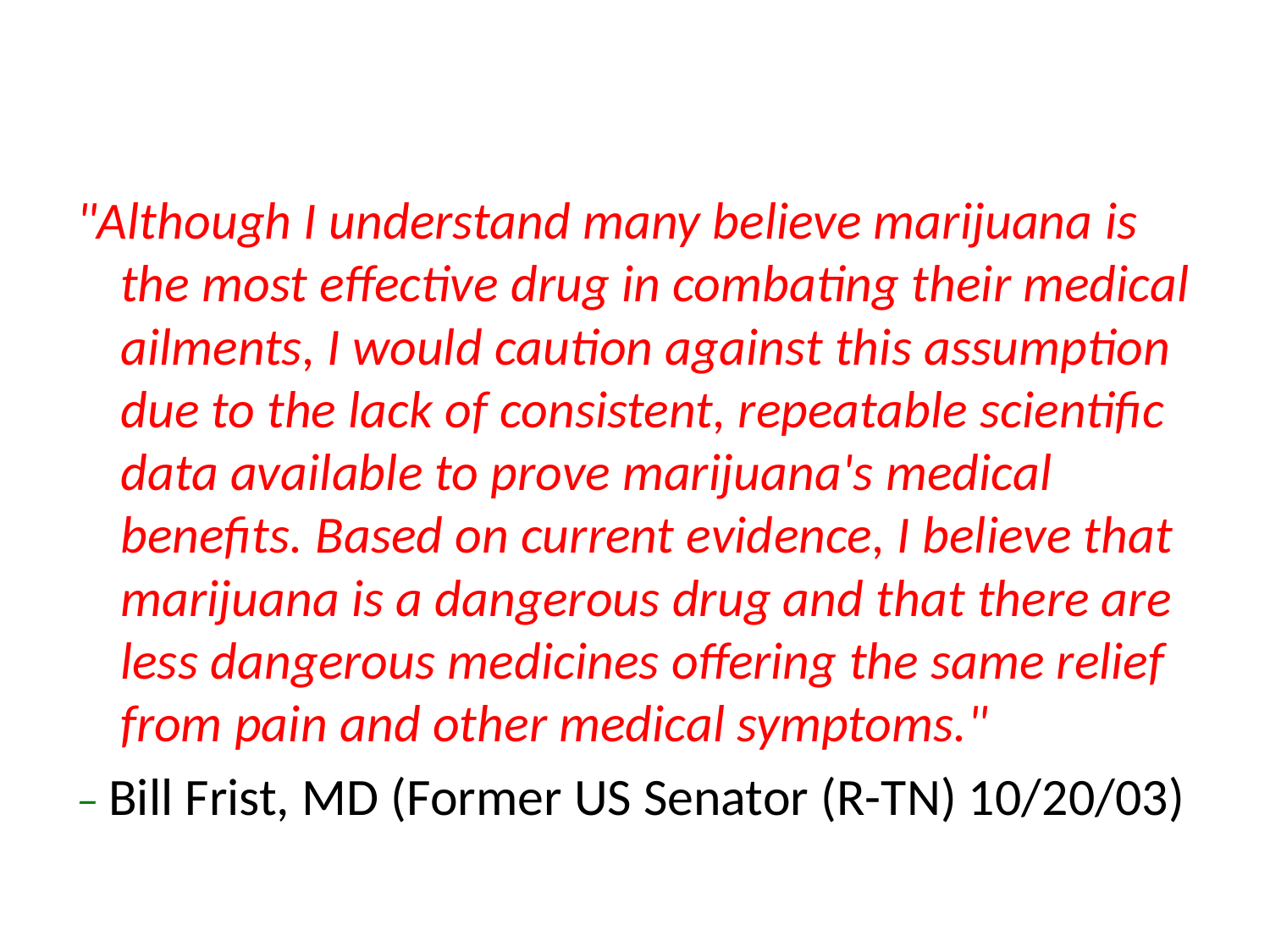

"Although I understand many believe marijuana is the most effective drug in combating their medical ailments, I would caution against this assumption due to the lack of consistent, repeatable scientific data available to prove marijuana's medical benefits. Based on current evidence, I believe that marijuana is a dangerous drug and that there are less dangerous medicines offering the same relief from pain and other medical symptoms."
– Bill Frist, MD (Former US Senator (R-TN) 10/20/03)